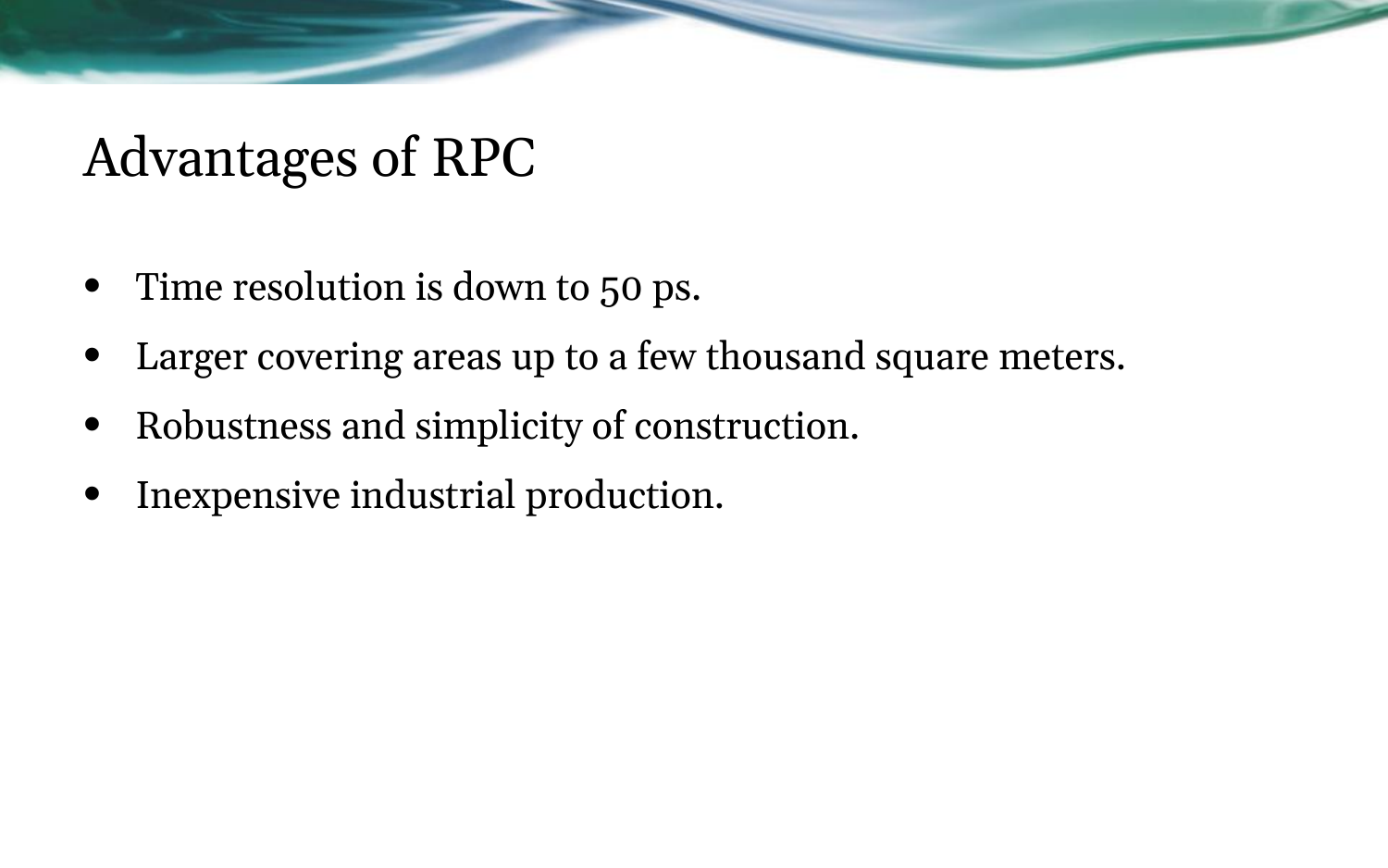

# Advantages of RPC
Time resolution is down to 50 ps.
Larger covering areas up to a few thousand square meters.
Robustness and simplicity of construction.
Inexpensive industrial production.